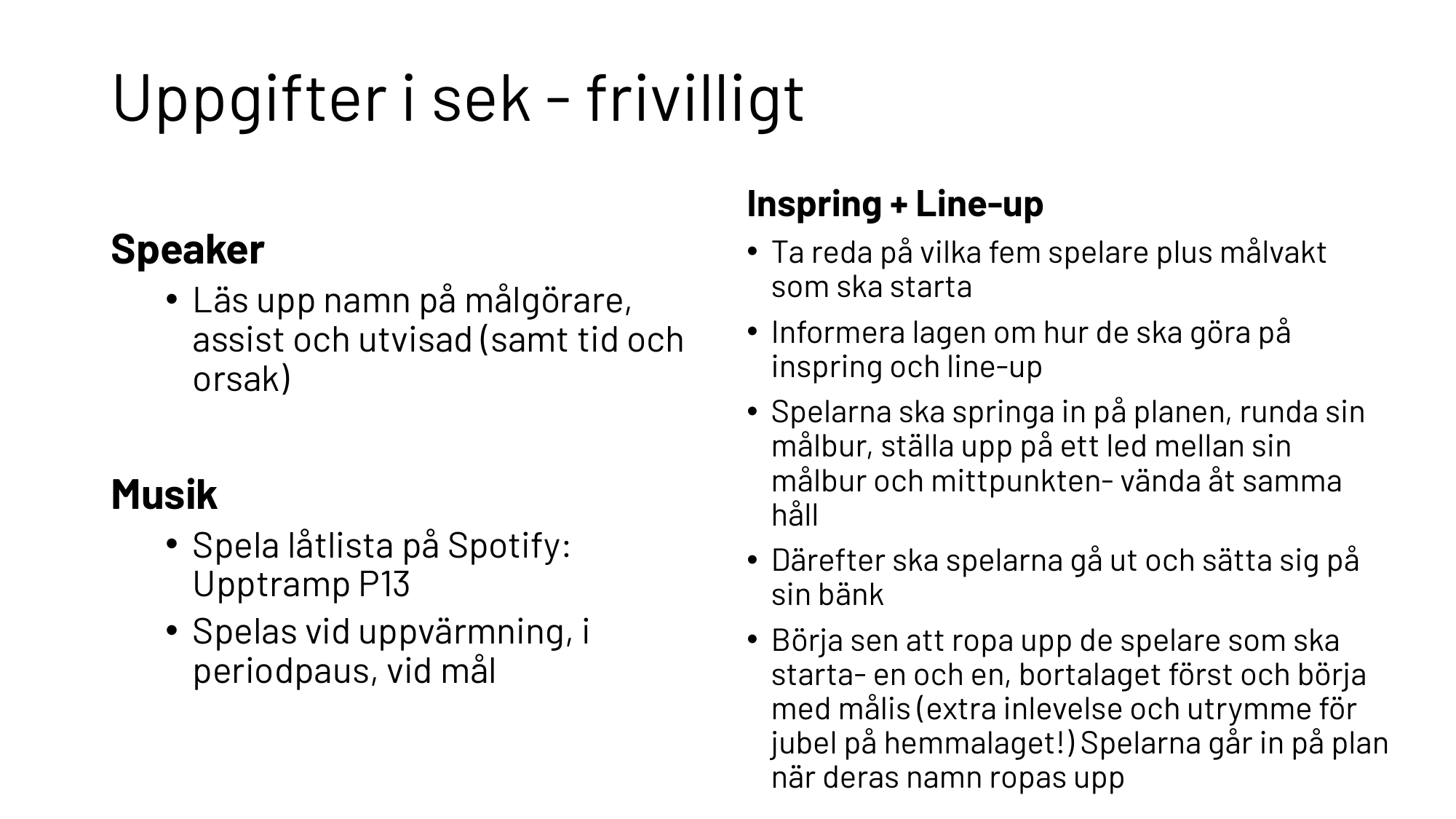

# Uppgifter i sek - frivilligt
Inspring + Line-up
Ta reda på vilka fem spelare plus målvakt som ska starta
Informera lagen om hur de ska göra på inspring och line-up
Spelarna ska springa in på planen, runda sin målbur, ställa upp på ett led mellan sin målbur och mittpunkten- vända åt samma håll
Därefter ska spelarna gå ut och sätta sig på sin bänk
Börja sen att ropa upp de spelare som ska starta- en och en, bortalaget först och börja med målis (extra inlevelse och utrymme för jubel på hemmalaget!) Spelarna går in på plan när deras namn ropas upp
Speaker
Läs upp namn på målgörare, assist och utvisad (samt tid och orsak)

Musik
Spela låtlista på Spotify: Upptramp P13
Spelas vid uppvärmning, i periodpaus, vid mål